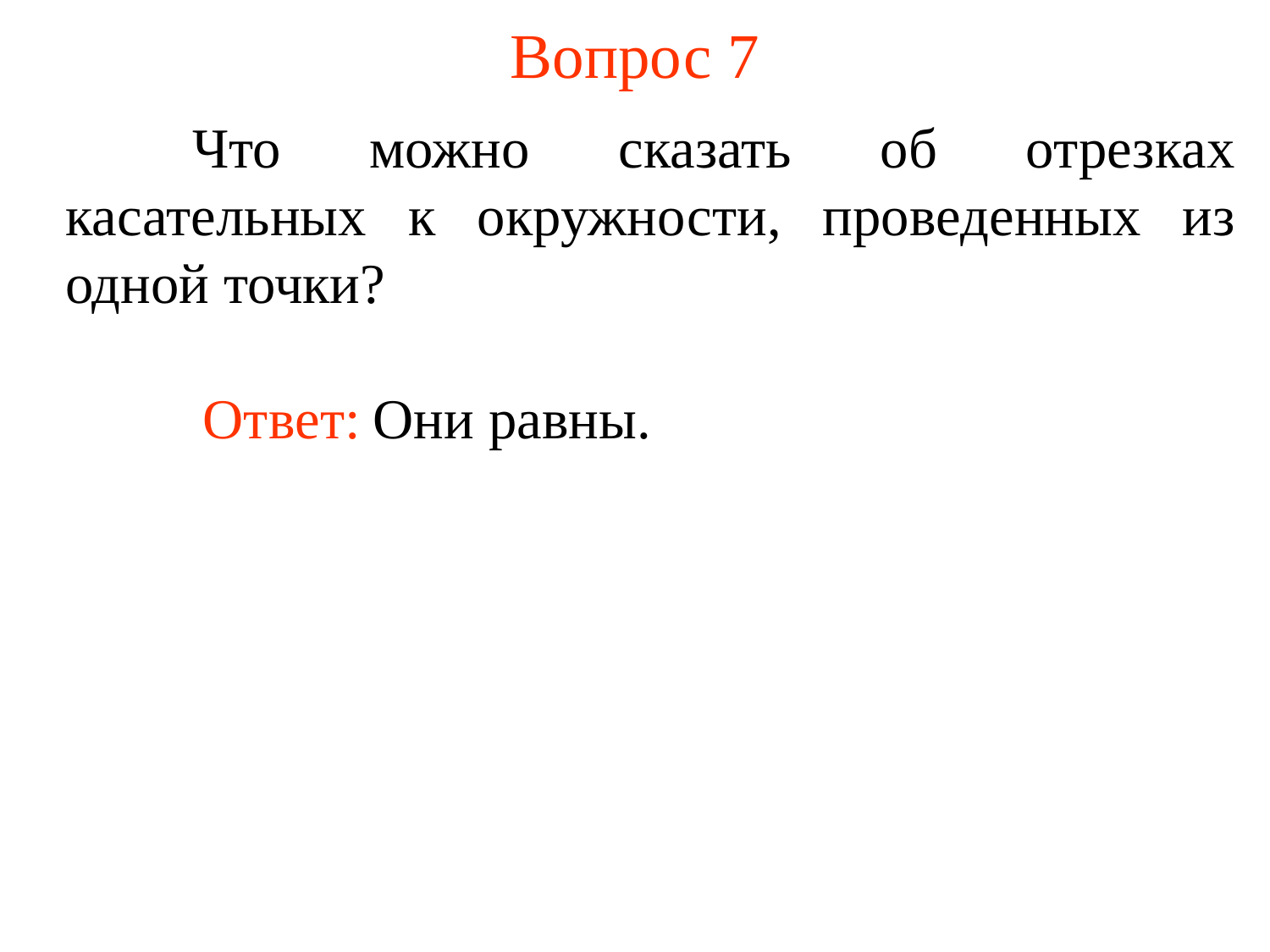

# Вопрос 7
	Что можно сказать об отрезках касательных к окружности, проведенных из одной точки?
	Ответ: Они равны.